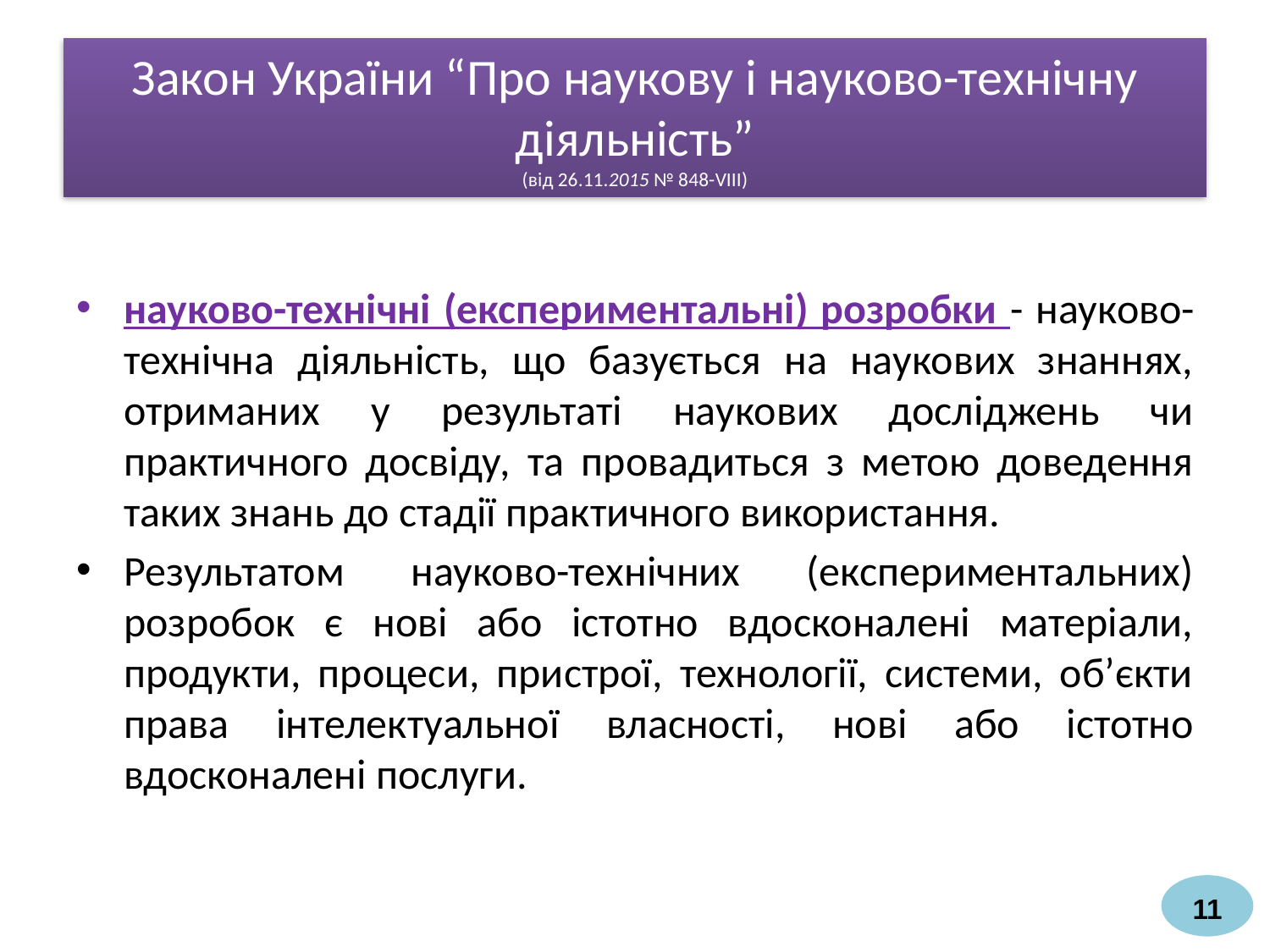

# Закон України “Про наукову і науково-технічну діяльність” (від 26.11.2015 № 848-VIII)
науково-технічні (експериментальні) розробки - науково-технічна діяльність, що базується на наукових знаннях, отриманих у результаті наукових досліджень чи практичного досвіду, та провадиться з метою доведення таких знань до стадії практичного використання.
Результатом науково-технічних (експериментальних) розробок є нові або істотно вдосконалені матеріали, продукти, процеси, пристрої, технології, системи, об’єкти права інтелектуальної власності, нові або істотно вдосконалені послуги.
11